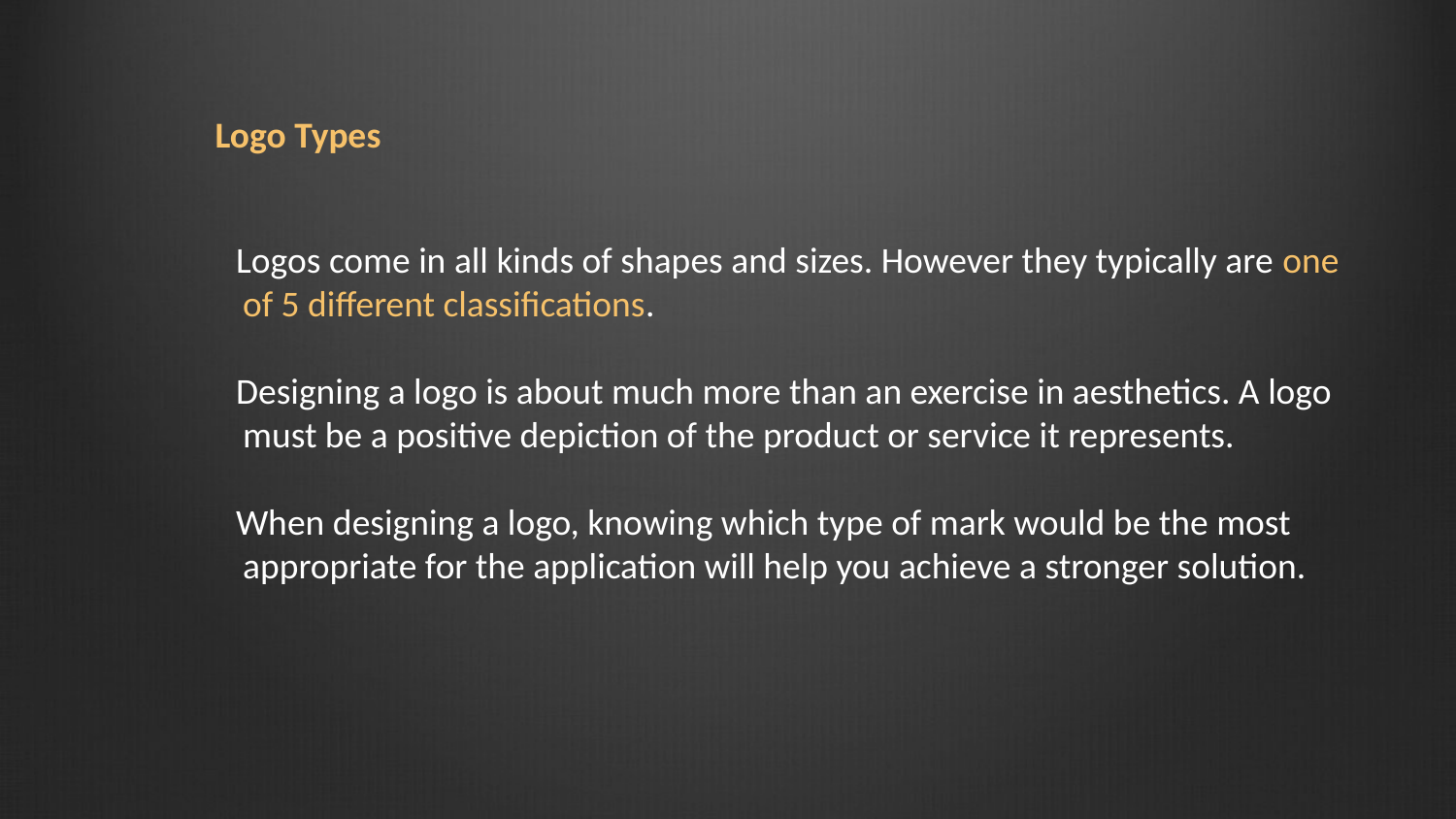

Logo Types
Logos come in all kinds of shapes and sizes. However they typically are one of 5 different classifications.

Designing a logo is about much more than an exercise in aesthetics. A logo
must be a positive depiction of the product or service it represents.
When designing a logo, knowing which type of mark would be the most appropriate for the application will help you achieve a stronger solution.